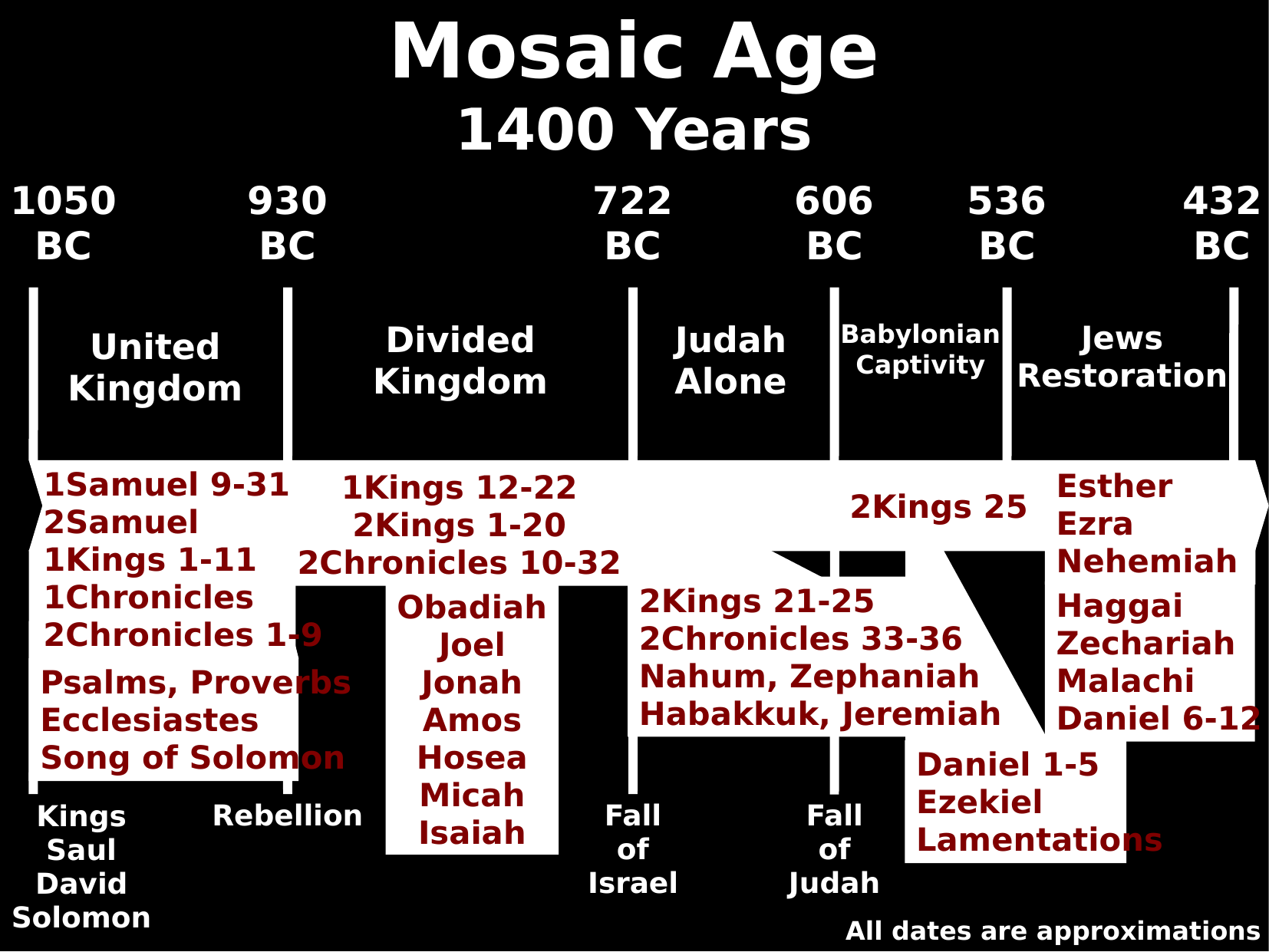

Mosaic Age
1400 Years
1050
BC
930
BC
722
BC
606
BC
536
BC
432
BC

Babylonian
Captivity
Jews
Restoration
Divided
Kingdom
Judah
Alone
United
Kingdom

1Samuel 9-31
2Samuel
1Kings 1-11
1Chronicles
2Chronicles 1-9
Esther
Ezra
Nehemiah
1Kings 12-22
2Kings 1-20
2Chronicles 10-32

2Kings 25

2Kings 21-25
2Chronicles 33-36
Nahum, Zephaniah
Habakkuk, Jeremiah
Haggai
Zechariah
Malachi
Daniel 6-12
Obadiah
Joel
Jonah
Amos
Hosea
Micah
Isaiah

Psalms, Proverbs
Ecclesiastes
Song of Solomon
Daniel 1-5
Ezekiel
Lamentations
Rebellion
Fall
of
Israel
Fall
of
Judah
Kings
Saul
David
Solomon
All dates are approximations